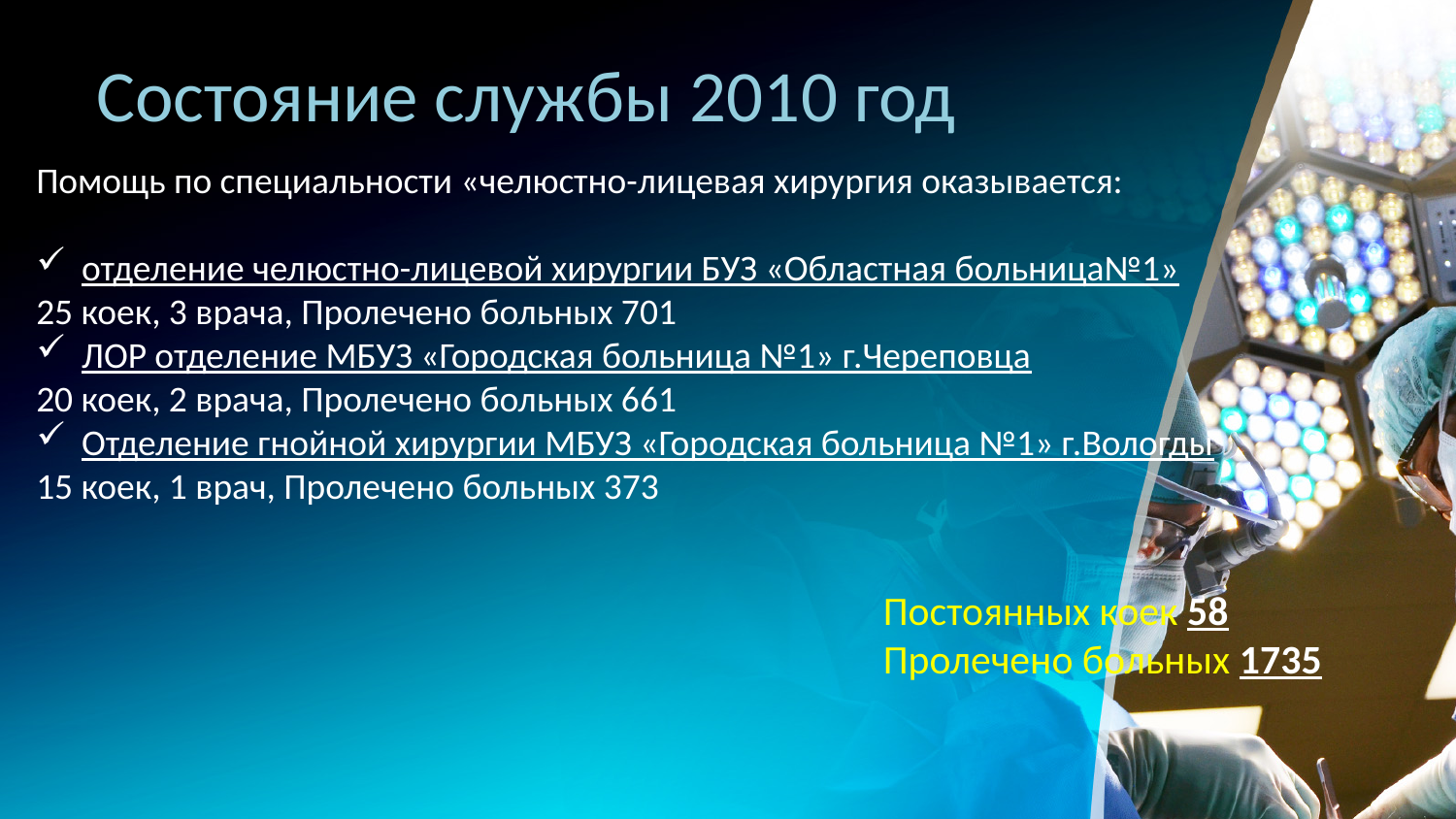

# Состояние службы 2010 год
Помощь по специальности «челюстно-лицевая хирургия оказывается:

отделение челюстно-лицевой хирургии БУЗ «Областная больница№1»
25 коек, 3 врача, Пролечено больных 701
ЛОР отделение МБУЗ «Городская больница №1» г.Череповца
20 коек, 2 врача, Пролечено больных 661
Отделение гнойной хирургии МБУЗ «Городская больница №1» г.Вологды
15 коек, 1 врач, Пролечено больных 373
Постоянных коек 58
Пролечено больных 1735